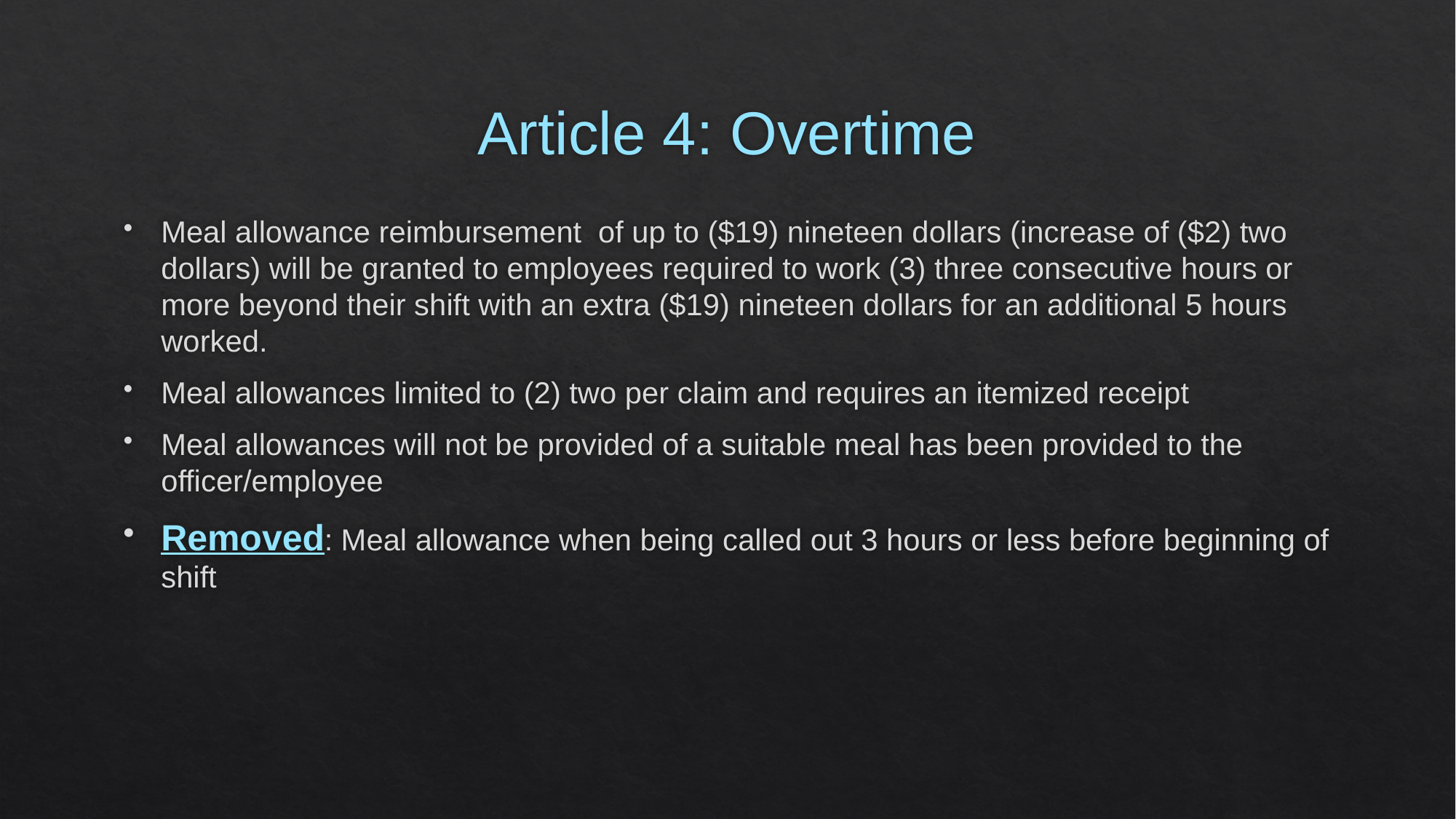

# Article 4: Overtime
Meal allowance reimbursement  of up to ($19) nineteen dollars (increase of ($2) two dollars) will be granted to employees required to work (3) three consecutive hours or more beyond their shift with an extra ($19) nineteen dollars for an additional 5 hours worked.
Meal allowances limited to (2) two per claim and requires an itemized receipt
Meal allowances will not be provided of a suitable meal has been provided to the officer/employee
Removed: Meal allowance when being called out 3 hours or less before beginning of shift